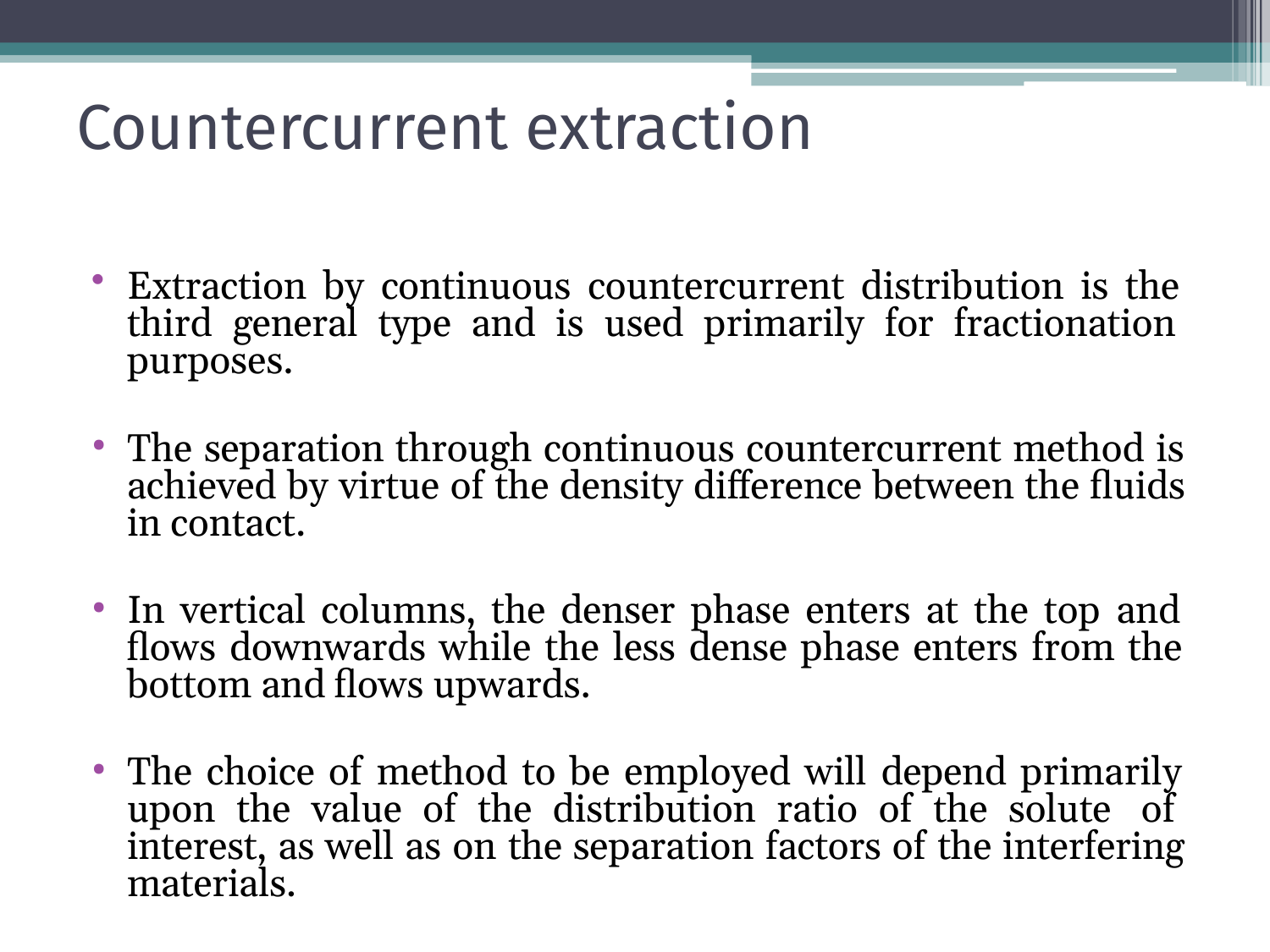

# Countercurrent extraction
Extraction by continuous countercurrent distribution is the  third general type and is used primarily for fractionation  purposes.

The separation through continuous countercurrent method is  achieved by virtue of the density difference between the fluids  in contact.

In vertical columns, the denser phase enters at the top and  flows downwards while the less dense phase enters from the  bottom and flows upwards.

The choice of method to be employed will depend primarily  upon the value of the distribution ratio of the solute of  interest, as well as on the separation factors of the interfering  materials.